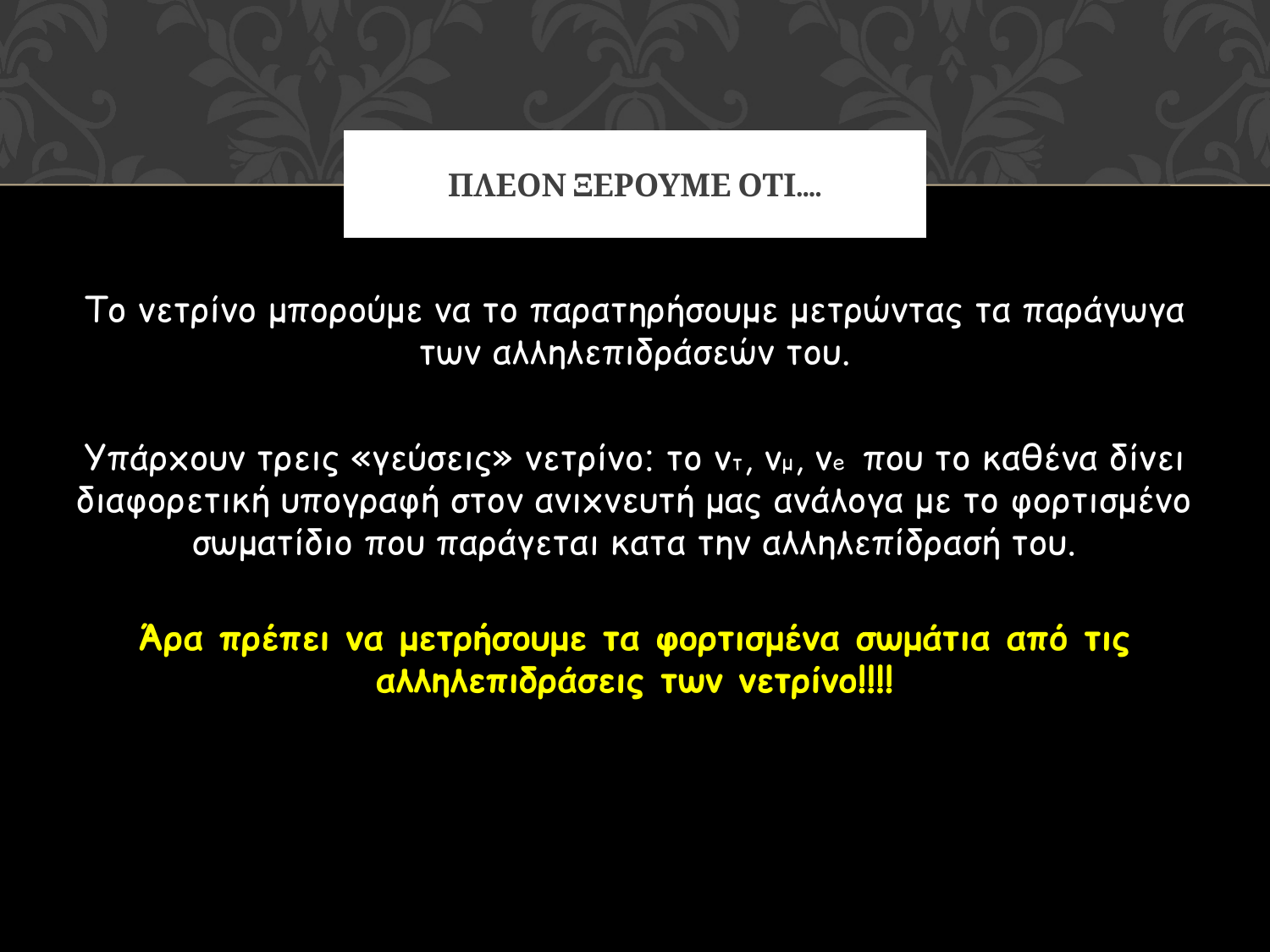

# Πλεον ξερουμε οτι....
Το νετρίνο μπορούμε να το παρατηρήσουμε μετρώντας τα παράγωγα των αλληλεπιδράσεών του.

Υπάρχουν τρεις «γεύσεις» νετρίνο: το ντ, νμ, νe  που το καθένα δίνει διαφορετική υπογραφή στον ανιχνευτή μας ανάλογα με το φορτισμένο σωματίδιο που παράγεται κατα την αλληλεπίδρασή του.
Άρα πρέπει να μετρήσουμε τα φορτισμένα σωμάτια από τις αλληλεπιδράσεις των νετρίνο!!!!